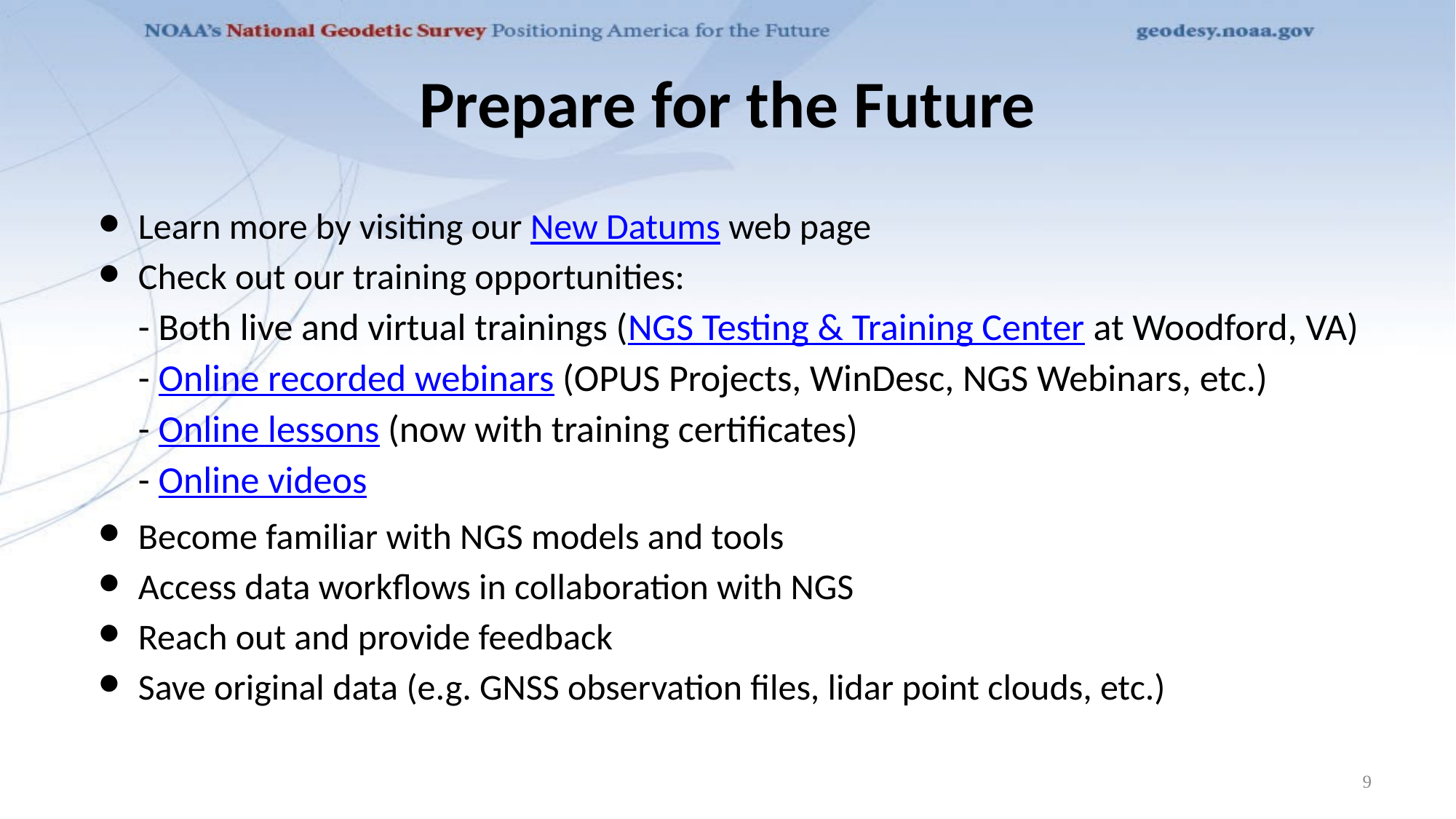

# Prepare for the Future
Learn more by visiting our New Datums web page
Check out our training opportunities:
- Both live and virtual trainings (NGS Testing & Training Center at Woodford, VA)
- Online recorded webinars (OPUS Projects, WinDesc, NGS Webinars, etc.)
- Online lessons (now with training certificates)
- Online videos
Become familiar with NGS models and tools
Access data workflows in collaboration with NGS
Reach out and provide feedback
Save original data (e.g. GNSS observation files, lidar point clouds, etc.)
9